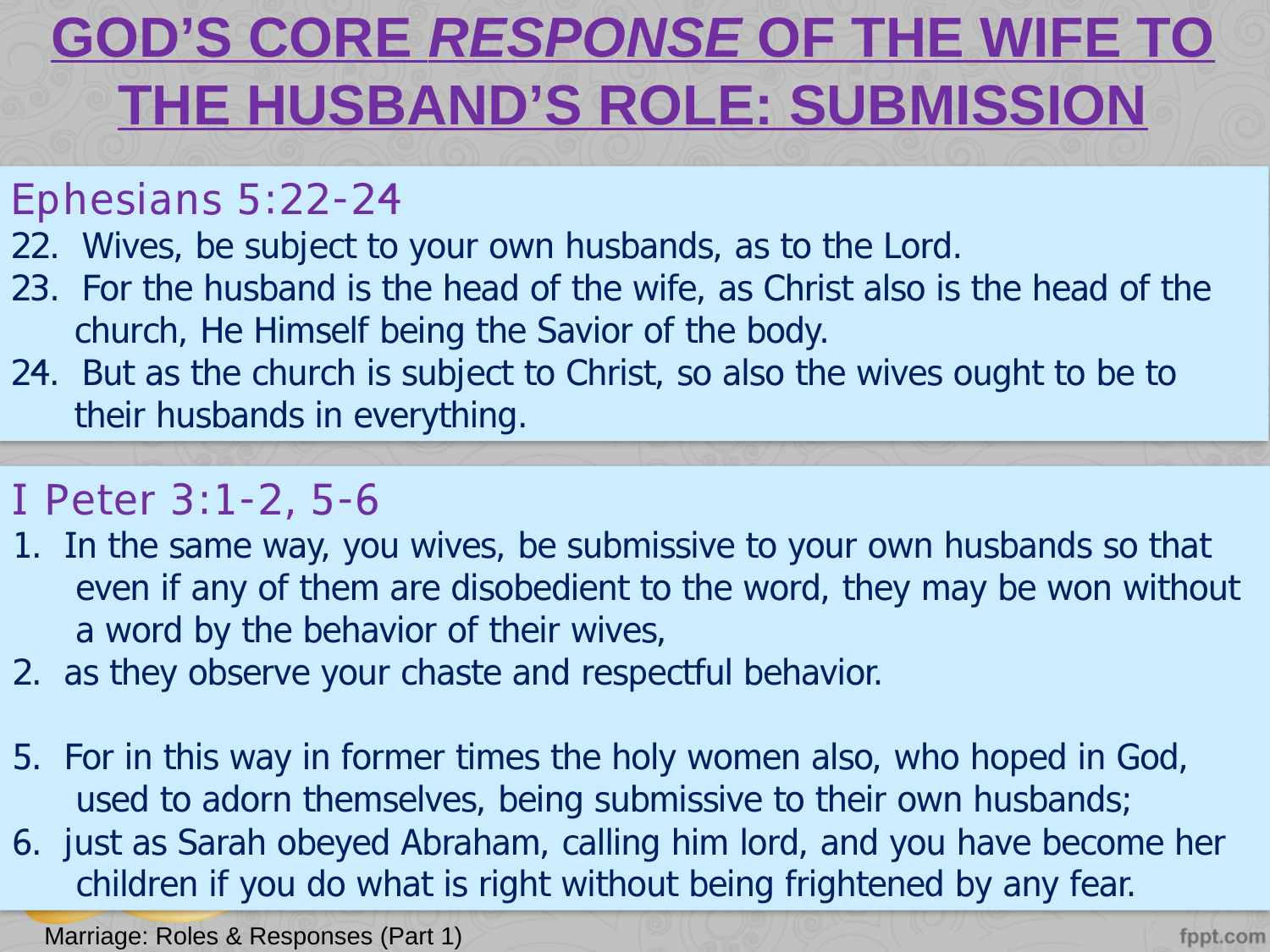

# GOD’S CORE RESPONSE OF THE WIFE TO THE HUSBAND’S ROLE: SUBMISSION
Ephesians 5:22-24
22.  Wives, be subject to your own husbands, as to the Lord.
23.  For the husband is the head of the wife, as Christ also is the head of the church, He Himself being the Savior of the body.
24.  But as the church is subject to Christ, so also the wives ought to be to their husbands in everything.
I Peter 3:1-2, 5-6
1.  In the same way, you wives, be submissive to your own husbands so that even if any of them are disobedient to the word, they may be won without a word by the behavior of their wives,
2.  as they observe your chaste and respectful behavior.

5.  For in this way in former times the holy women also, who hoped in God, used to adorn themselves, being submissive to their own husbands;
6.  just as Sarah obeyed Abraham, calling him lord, and you have become her children if you do what is right without being frightened by any fear.
Marriage: Roles & Responses (Part 1)